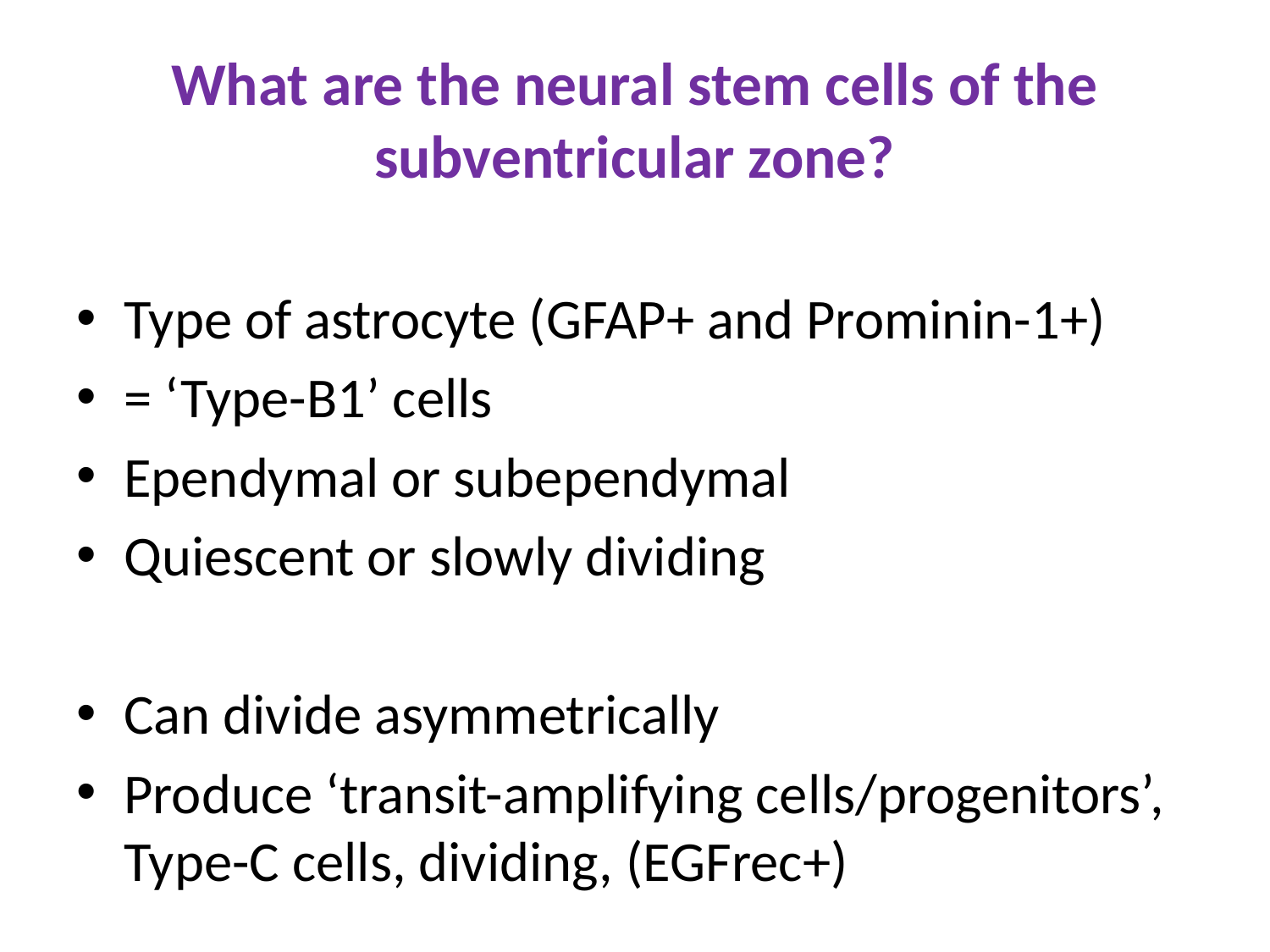

# What are the neural stem cells of the subventricular zone?
Type of astrocyte (GFAP+ and Prominin-1+)
= ‘Type-B1’ cells
Ependymal or subependymal
Quiescent or slowly dividing

Can divide asymmetrically
Produce ‘transit-amplifying cells/progenitors’, Type-C cells, dividing, (EGFrec+)